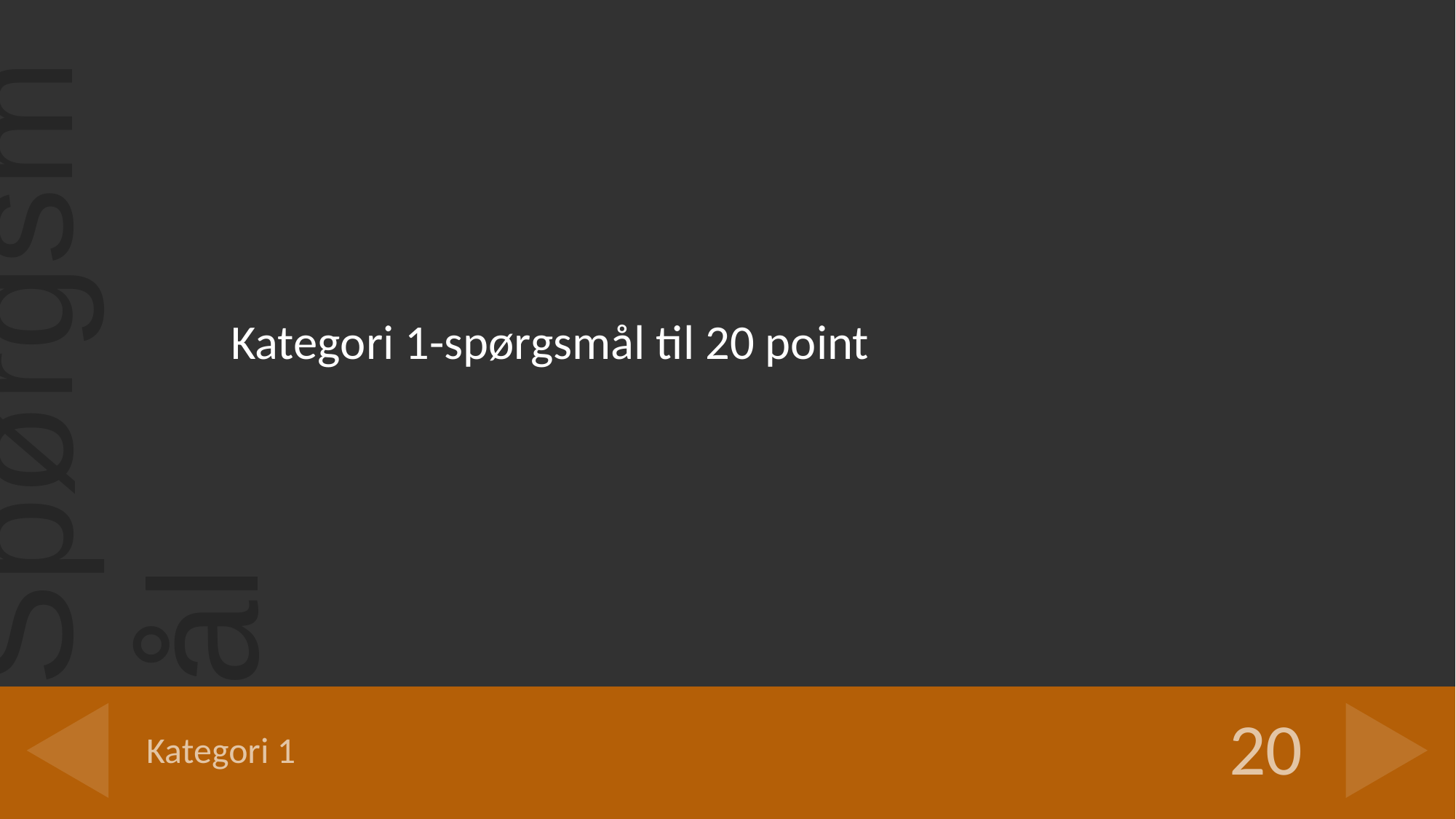

Kategori 1-spørgsmål til 20 point
# Kategori 1
20